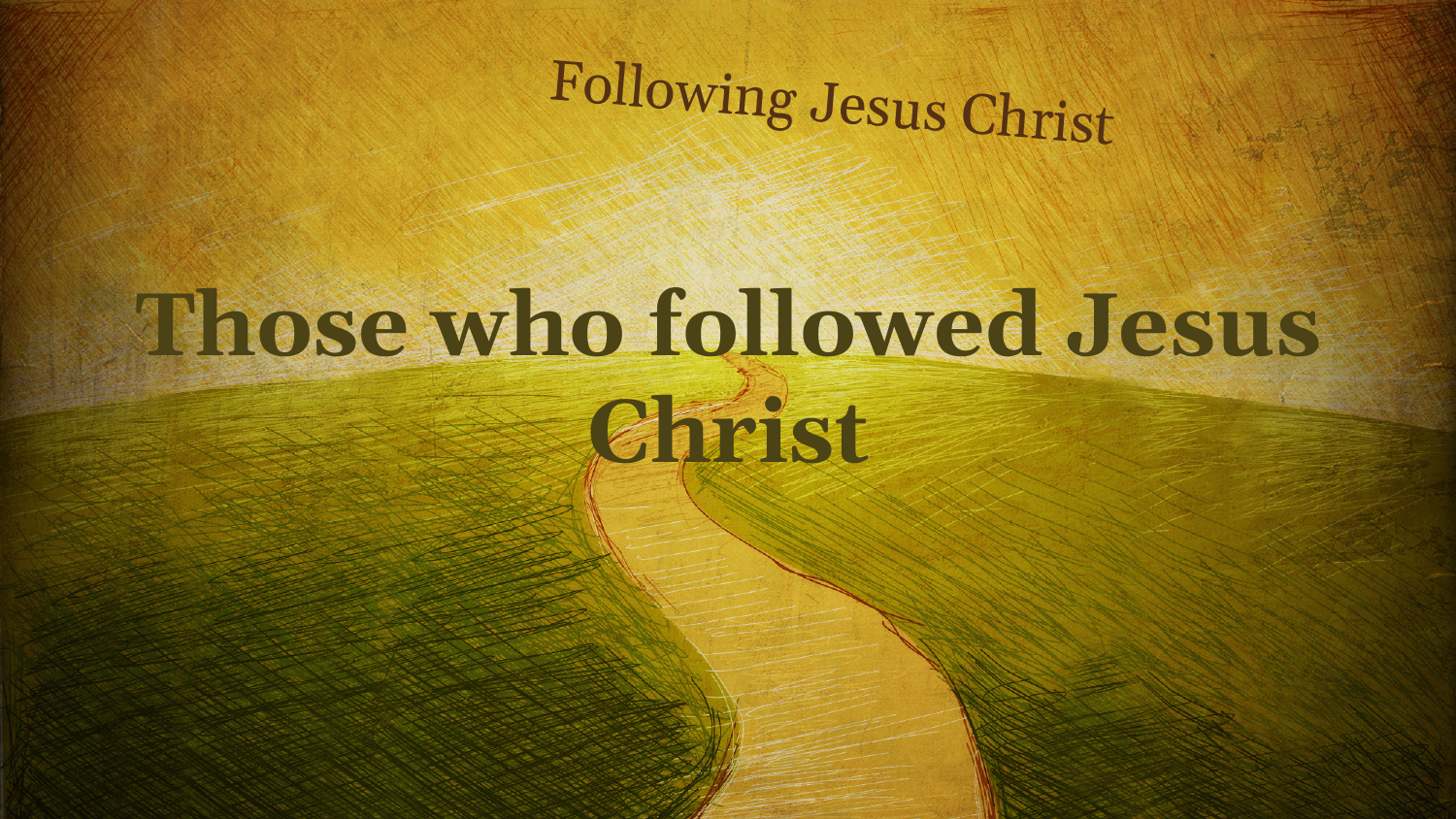

Following Jesus Christ
# Those who followed Jesus Christ